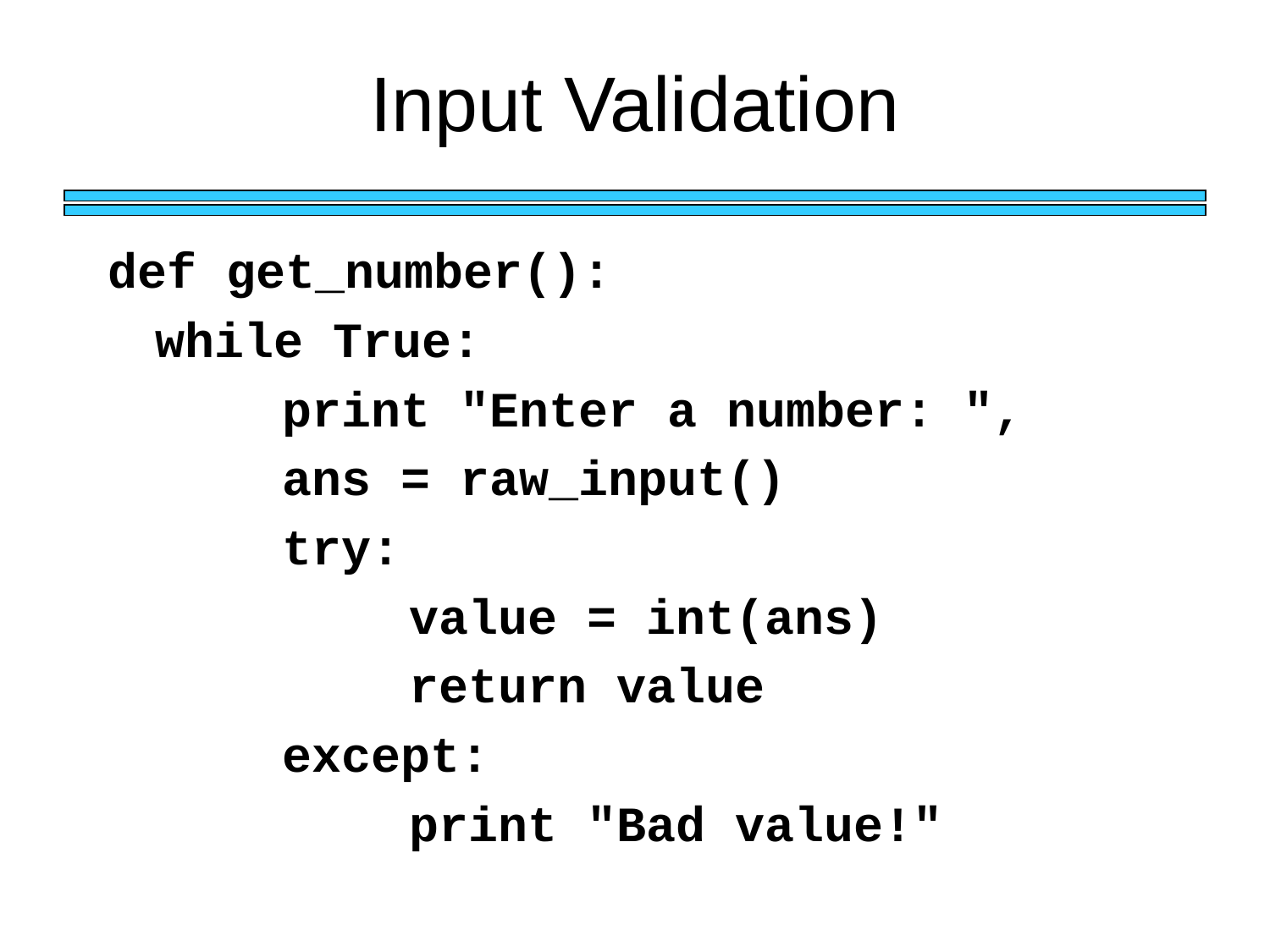

# Input Validation
def get_number():
	while True:
		print "Enter a number: ",
		ans = raw_input()
		try:
			value = int(ans)
			return value
		except:
			print "Bad value!"